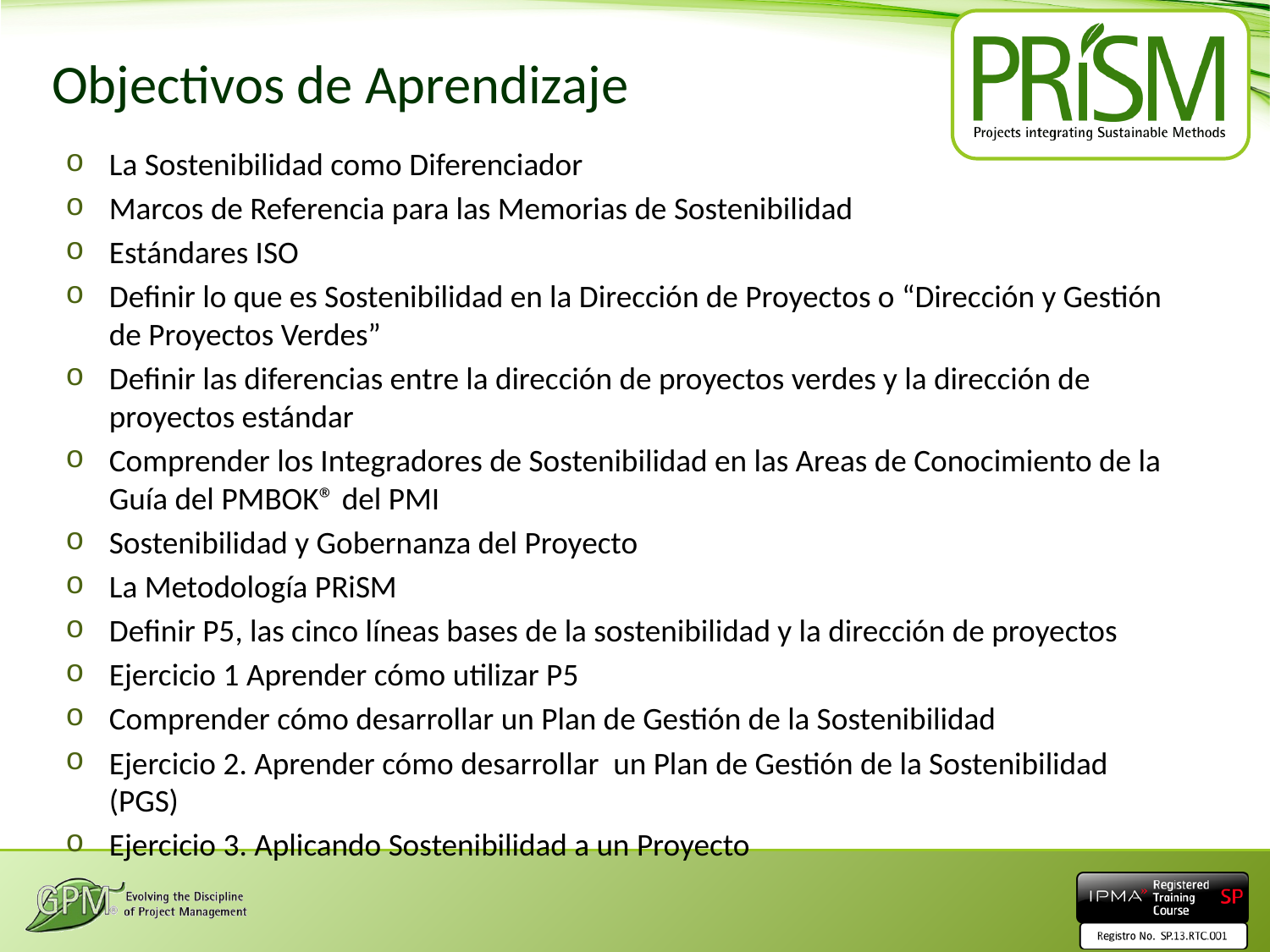

# Objectivos de Aprendizaje
La Sostenibilidad como Diferenciador
Marcos de Referencia para las Memorias de Sostenibilidad
Estándares ISO
Definir lo que es Sostenibilidad en la Dirección de Proyectos o “Dirección y Gestión de Proyectos Verdes”
Definir las diferencias entre la dirección de proyectos verdes y la dirección de proyectos estándar
Comprender los Integradores de Sostenibilidad en las Areas de Conocimiento de la Guía del PMBOK® del PMI
Sostenibilidad y Gobernanza del Proyecto
La Metodología PRiSM
Definir P5, las cinco líneas bases de la sostenibilidad y la dirección de proyectos
Ejercicio 1 Aprender cómo utilizar P5
Comprender cómo desarrollar un Plan de Gestión de la Sostenibilidad
Ejercicio 2. Aprender cómo desarrollar  un Plan de Gestión de la Sostenibilidad (PGS)
Ejercicio 3. Aplicando Sostenibilidad a un Proyecto